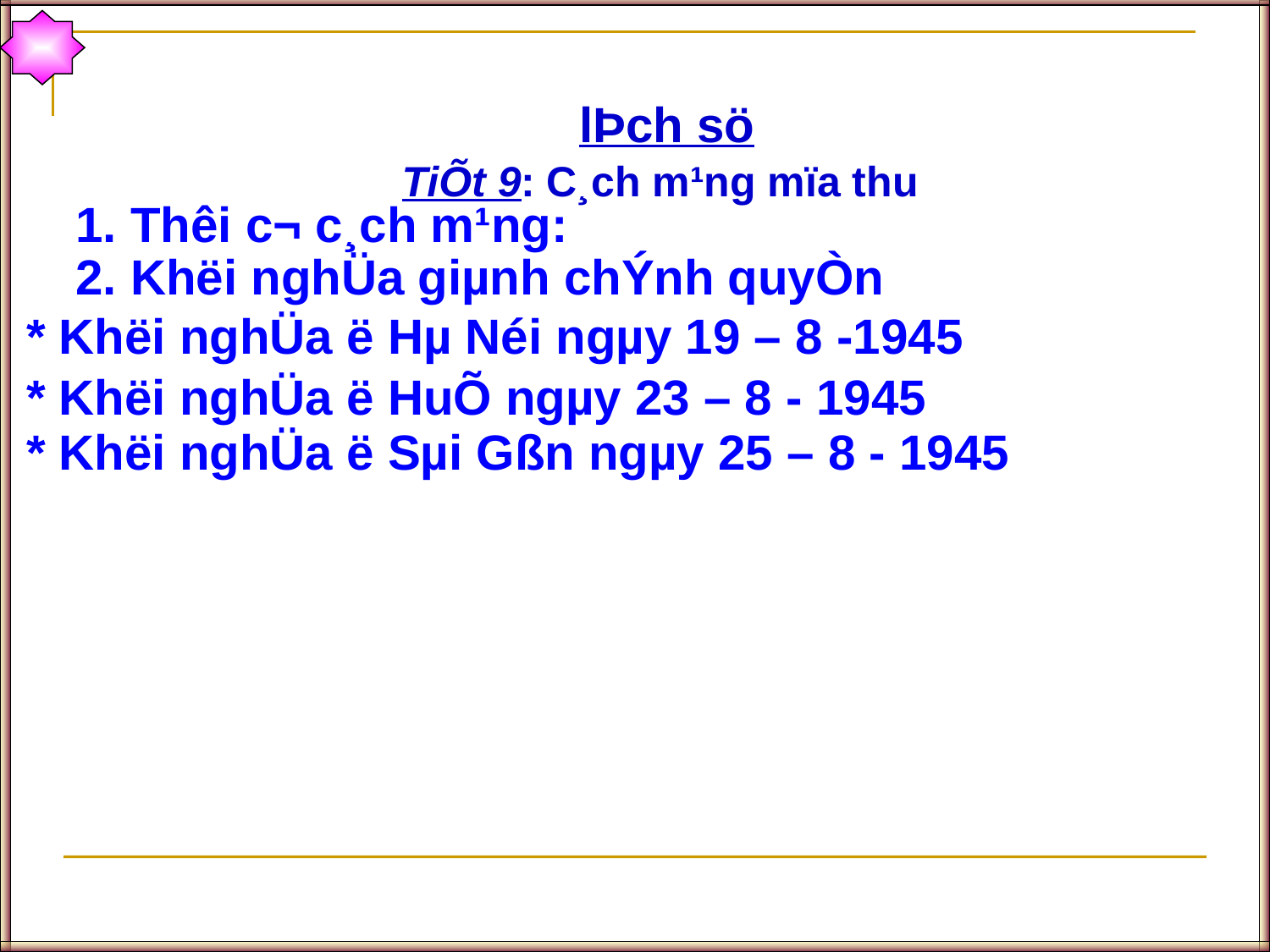

lÞch sö
TiÕt 9: C¸ch m¹ng mïa thu
  1. Thêi c¬ c¸ch m¹ng:

  2. Khëi nghÜa giµnh chÝnh quyÒn

 * Khëi nghÜa ë Hµ Néi ngµy 19 – 8 -1945

 * Khëi nghÜa ë HuÕ ngµy 23 – 8 - 1945

 * Khëi nghÜa ë Sµi Gßn ngµy 25 – 8 - 1945